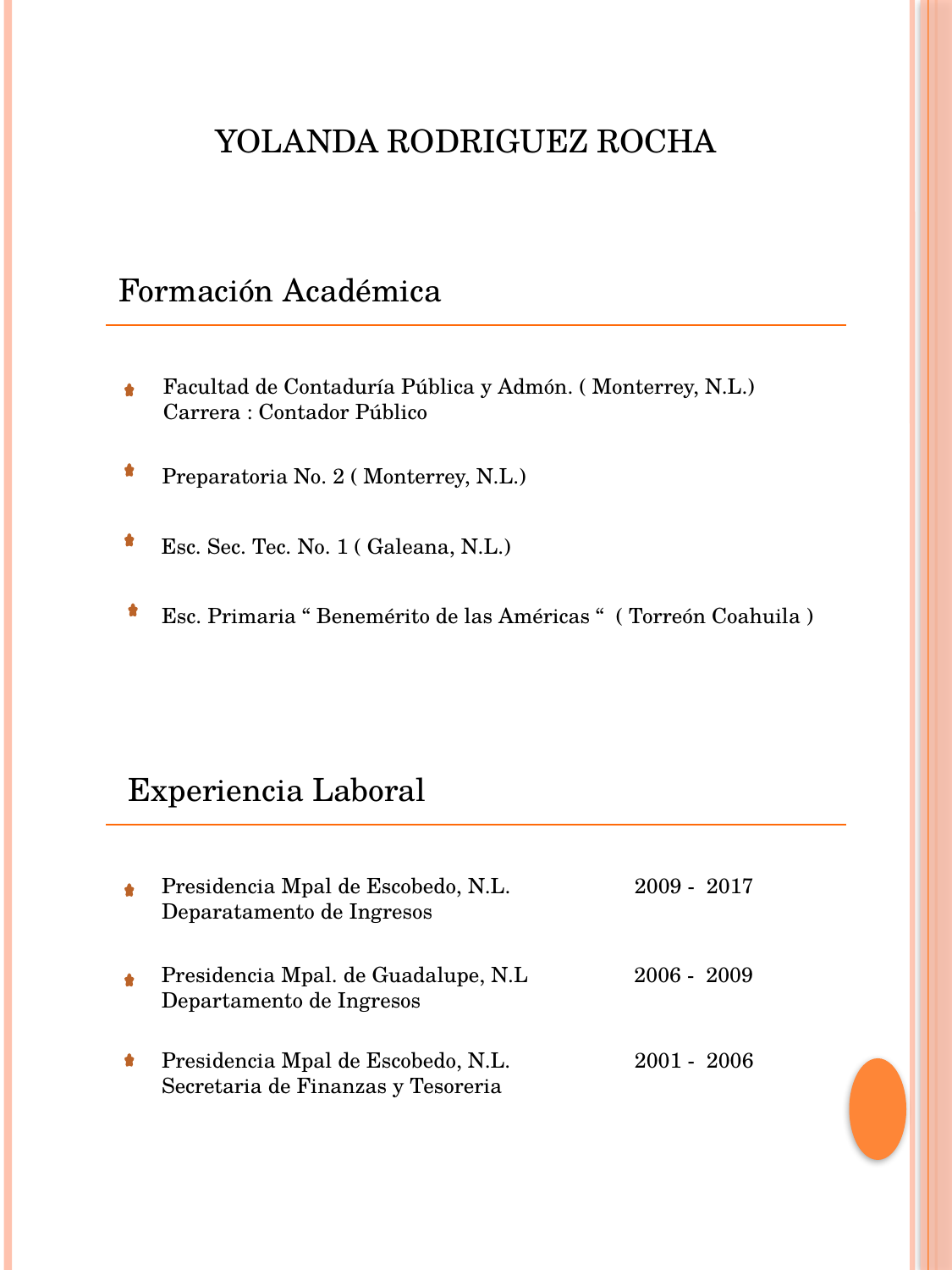

YOLANDA RODRIGUEZ ROCHA
Formación Académica
Facultad de Contaduría Pública y Admón. ( Monterrey, N.L.)
Carrera : Contador Público

Preparatoria No. 2 ( Monterrey, N.L.)

Esc. Sec. Tec. No. 1 ( Galeana, N.L.)

Esc. Primaria “ Benemérito de las Américas “  ( Torreón Coahuila )

Experiencia Laboral
Presidencia Mpal de Escobedo, N.L.                     2009 -  2017
Deparatamento de Ingresos

Presidencia Mpal. de Guadalupe, N.L                  2006 -  2009
Departamento de Ingresos

Presidencia Mpal de Escobedo, N.L.                     2001 -  2006
Secretaria de Finanzas y Tesoreria